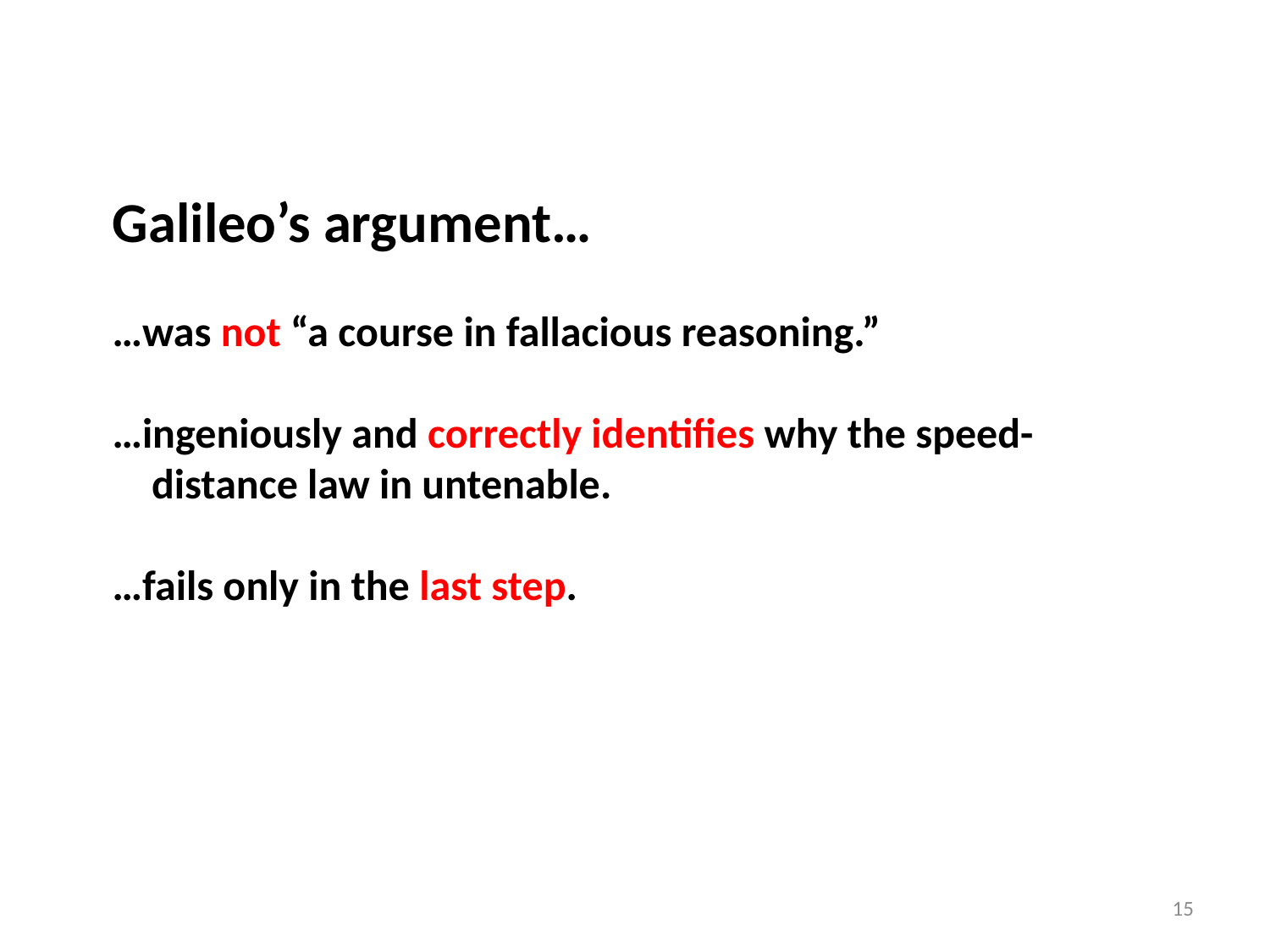

#
Galileo’s argument…

…was not “a course in fallacious reasoning.”

…ingeniously and correctly identifies why the speed-distance law in untenable.

…fails only in the last step.

15